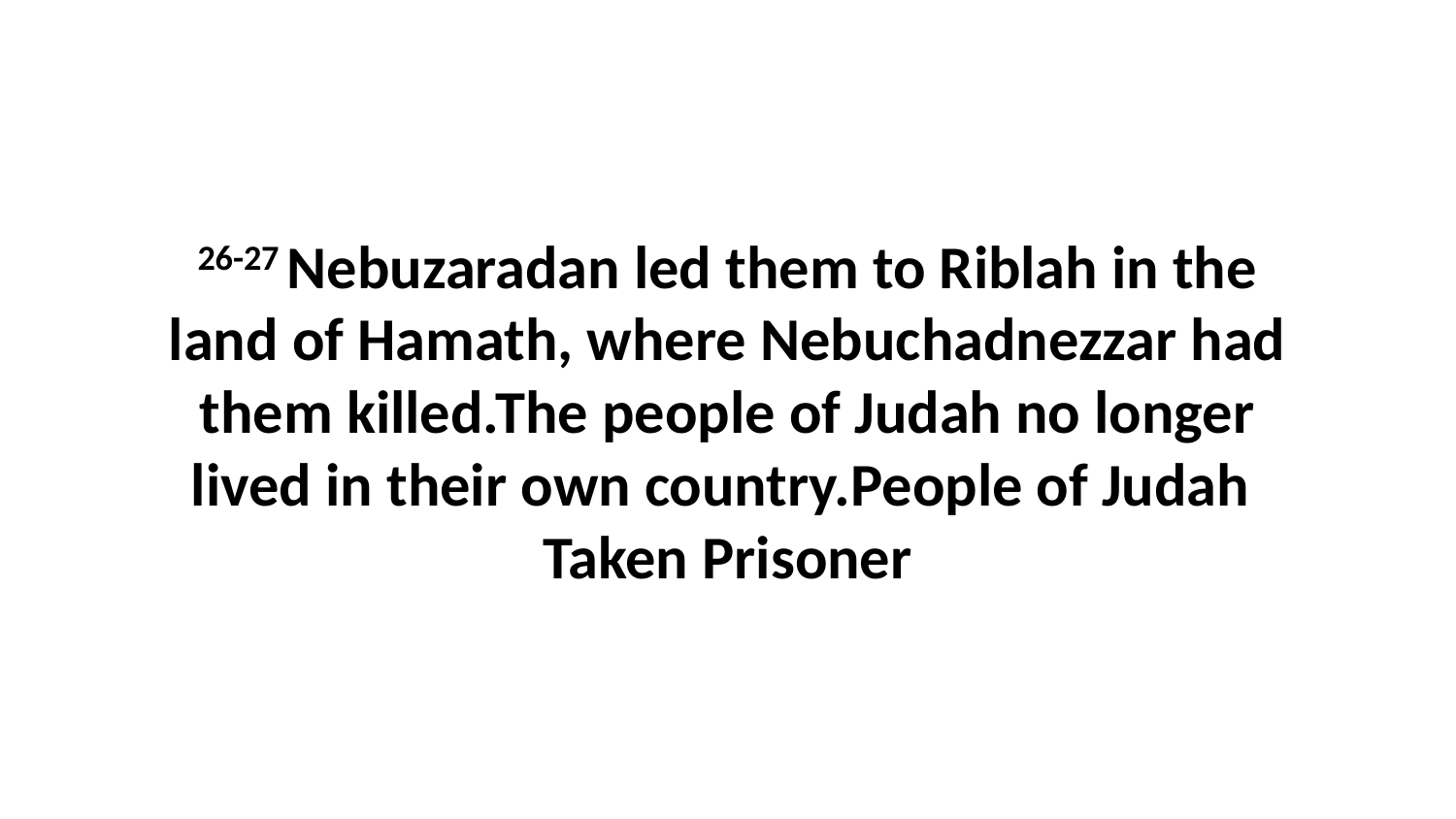

26-27 Nebuzaradan led them to Riblah in the land of Hamath, where Nebuchadnezzar had them killed.The people of Judah no longer lived in their own country.People of Judah  Taken Prisoner